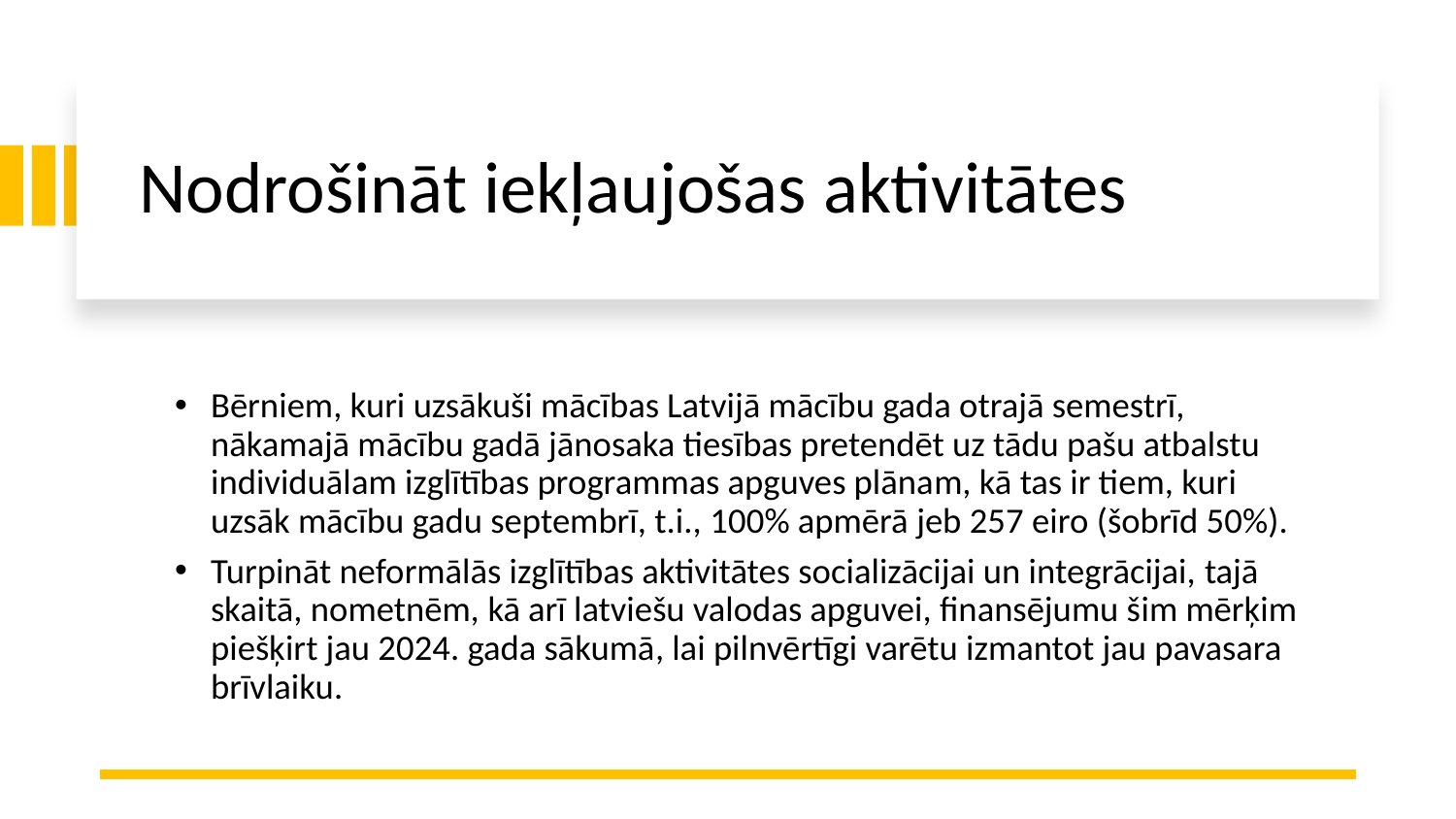

# Nodrošināt iekļaujošas aktivitātes

Bērniem, kuri uzsākuši mācības Latvijā mācību gada otrajā semestrī, nākamajā mācību gadā jānosaka tiesības pretendēt uz tādu pašu atbalstu individuālam izglītības programmas apguves plānam, kā tas ir tiem, kuri uzsāk mācību gadu septembrī, t.i., 100% apmērā jeb 257 eiro (šobrīd 50%).
Turpināt neformālās izglītības aktivitātes socializācijai un integrācijai, tajā skaitā, nometnēm, kā arī latviešu valodas apguvei, finansējumu šim mērķim piešķirt jau 2024. gada sākumā, lai pilnvērtīgi varētu izmantot jau pavasara brīvlaiku.